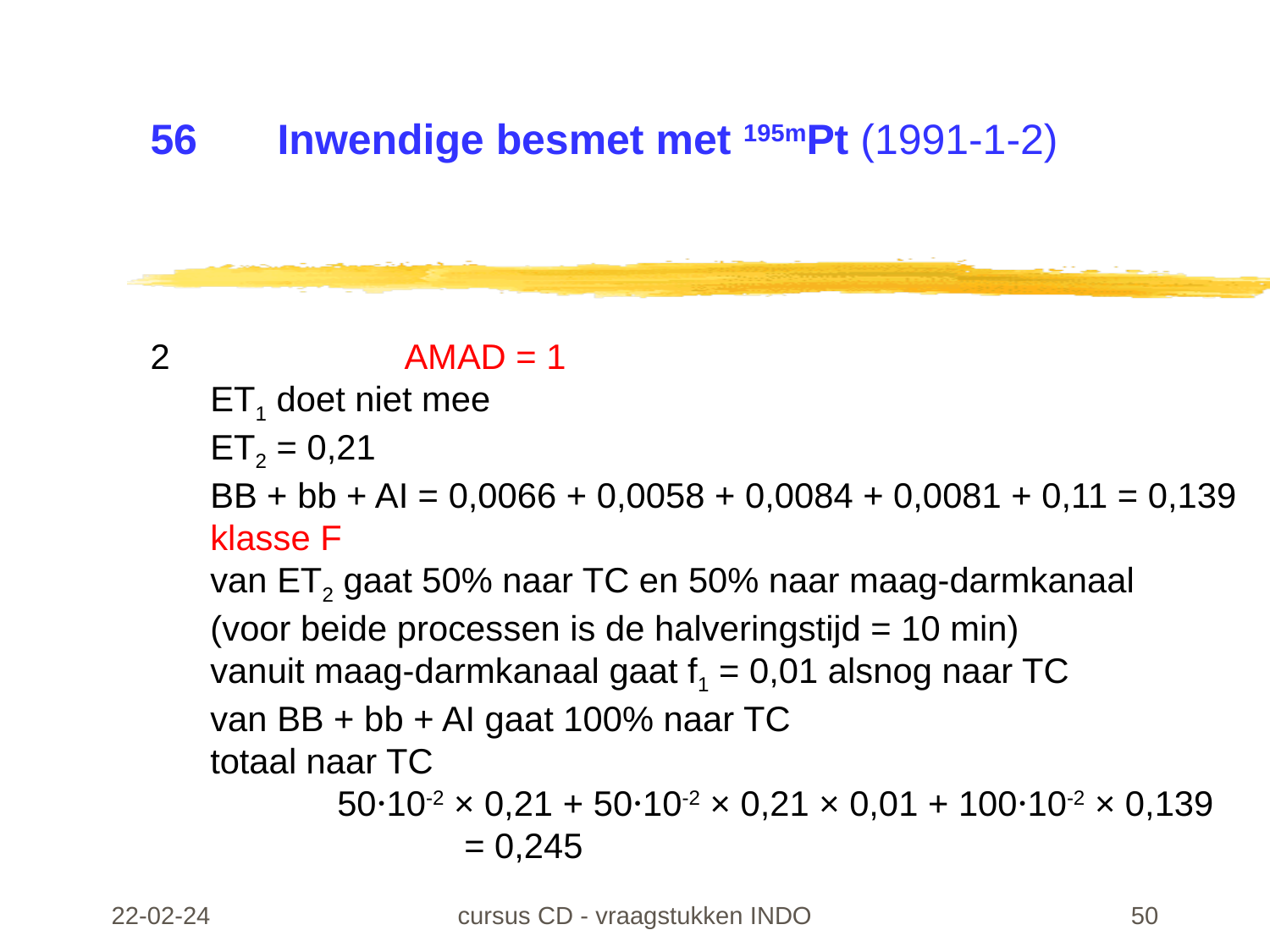

# 56	Inwendige besmet met 195mPt (1991-1-2)
2		AMAD = 1
ET1 doet niet mee
ET2 = 0,21
BB + bb + AI = 0,0066 + 0,0058 + 0,0084 + 0,0081 + 0,11 = 0,139
klasse F
van ET2 gaat 50% naar TC en 50% naar maag-darmkanaal
(voor beide processen is de halveringstijd = 10 min)
vanuit maag-darmkanaal gaat f1 = 0,01 alsnog naar TC
van BB + bb + AI gaat 100% naar TC
totaal naar TC
	50·10-2 × 0,21 + 50·10-2 × 0,21 × 0,01 + 100·10-2 × 0,139
		= 0,245
22-02-24
cursus CD - vraagstukken INDO
50